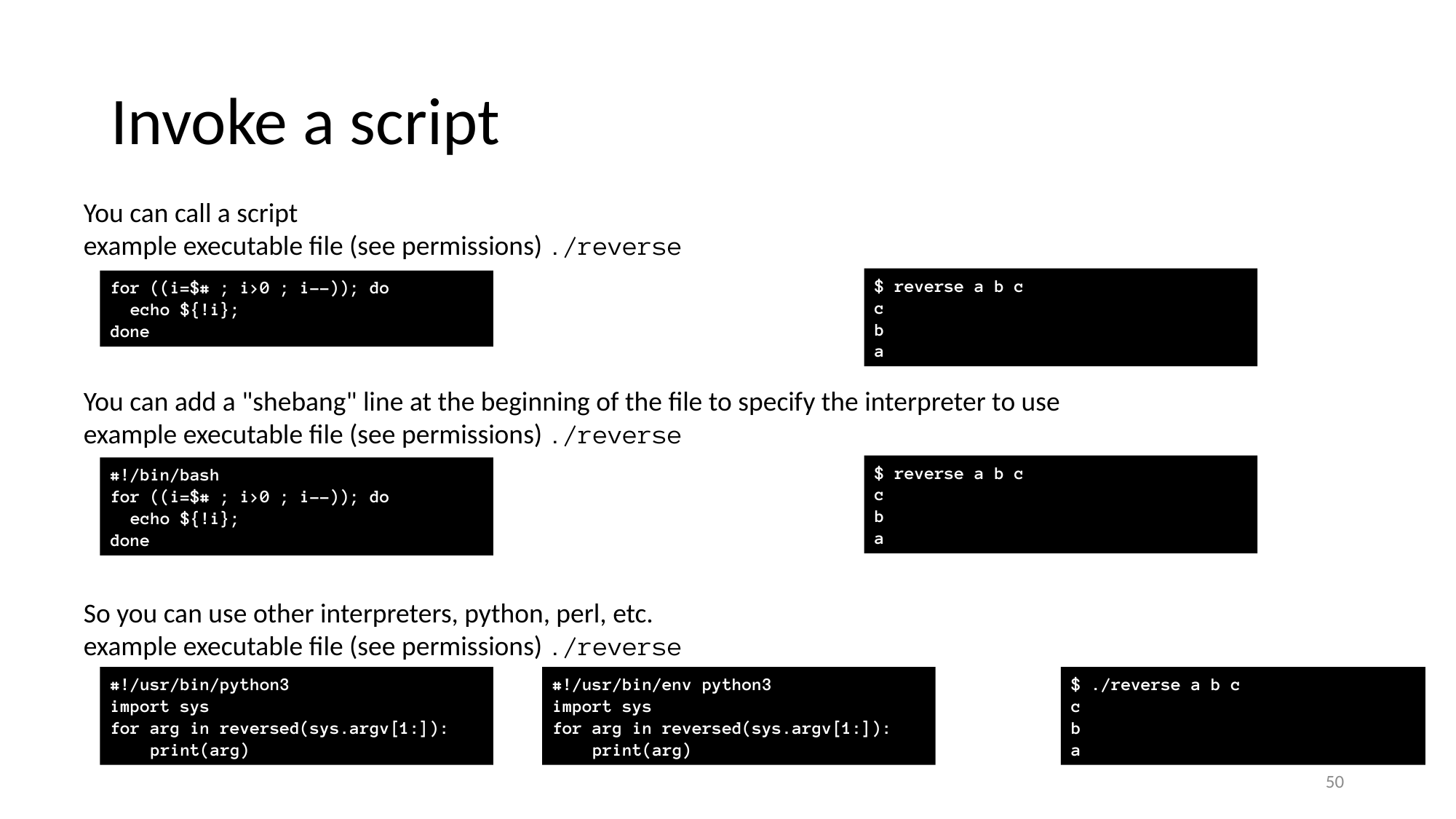

# Invoke a script
You can call a script
example executable file (see permissions) ./reverse
$ reverse a b c
c
b
a
for ((i=$# ; i>0 ; i--)); do
  echo ${!i};
done
You can add a "shebang" line at the beginning of the file to specify the interpreter to use
example executable file (see permissions) ./reverse
$ reverse a b c
c
b
a
#!/bin/bash
for ((i=$# ; i>0 ; i--)); do
  echo ${!i};
done
So you can use other interpreters, python, perl, etc.
example executable file (see permissions) ./reverse
#!/usr/bin/env python3
import sys
for arg in reversed(sys.argv[1:]):
    print(arg)
$ ./reverse a b c
c
b
a
#!/usr/bin/python3
import sys
for arg in reversed(sys.argv[1:]):
    print(arg)
50